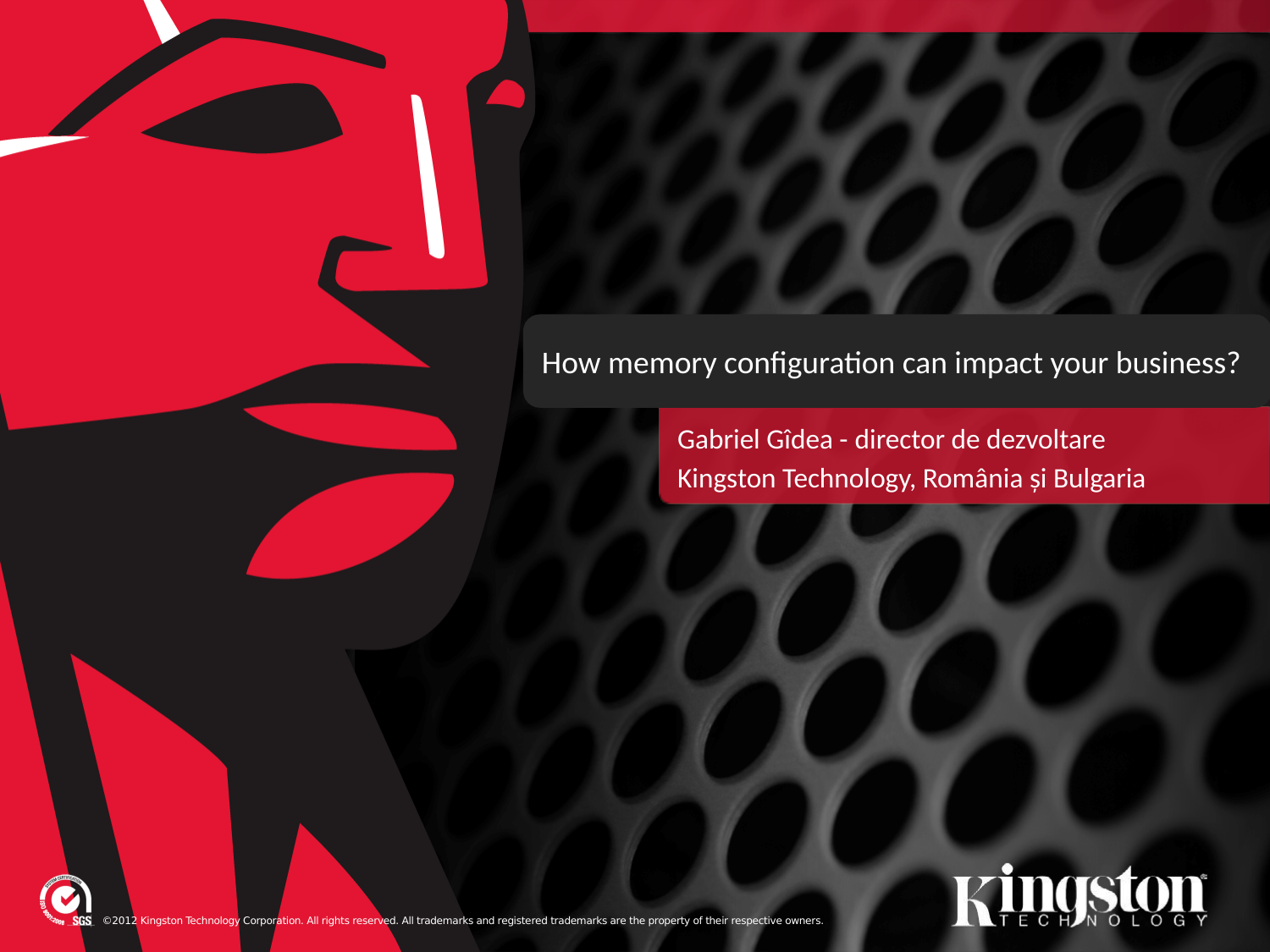

How memory configuration can impact your business?
Gabriel Gîdea - director de dezvoltare
Kingston Technology, România şi Bulgaria